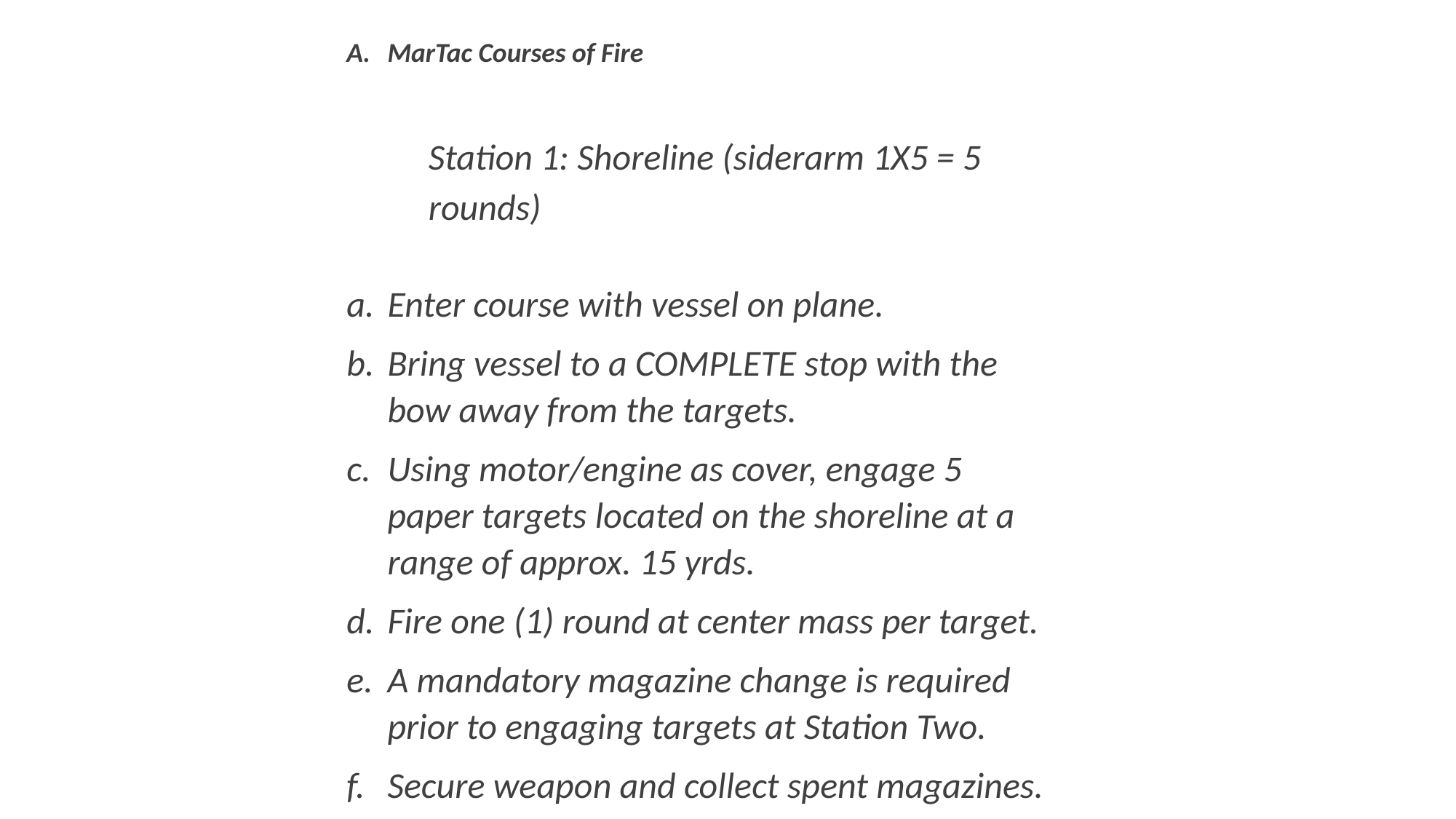

MarTac Courses of Fire

Station 1: Shoreline (siderarm 1X5 = 5 rounds)

Enter course with vessel on plane.
Bring vessel to a COMPLETE stop with the bow away from the targets.
Using motor/engine as cover, engage 5 paper targets located on the shoreline at a range of approx. 15 yrds.
Fire one (1) round at center mass per target.
A mandatory magazine change is required prior to engaging targets at Station Two.
Secure weapon and collect spent magazines.